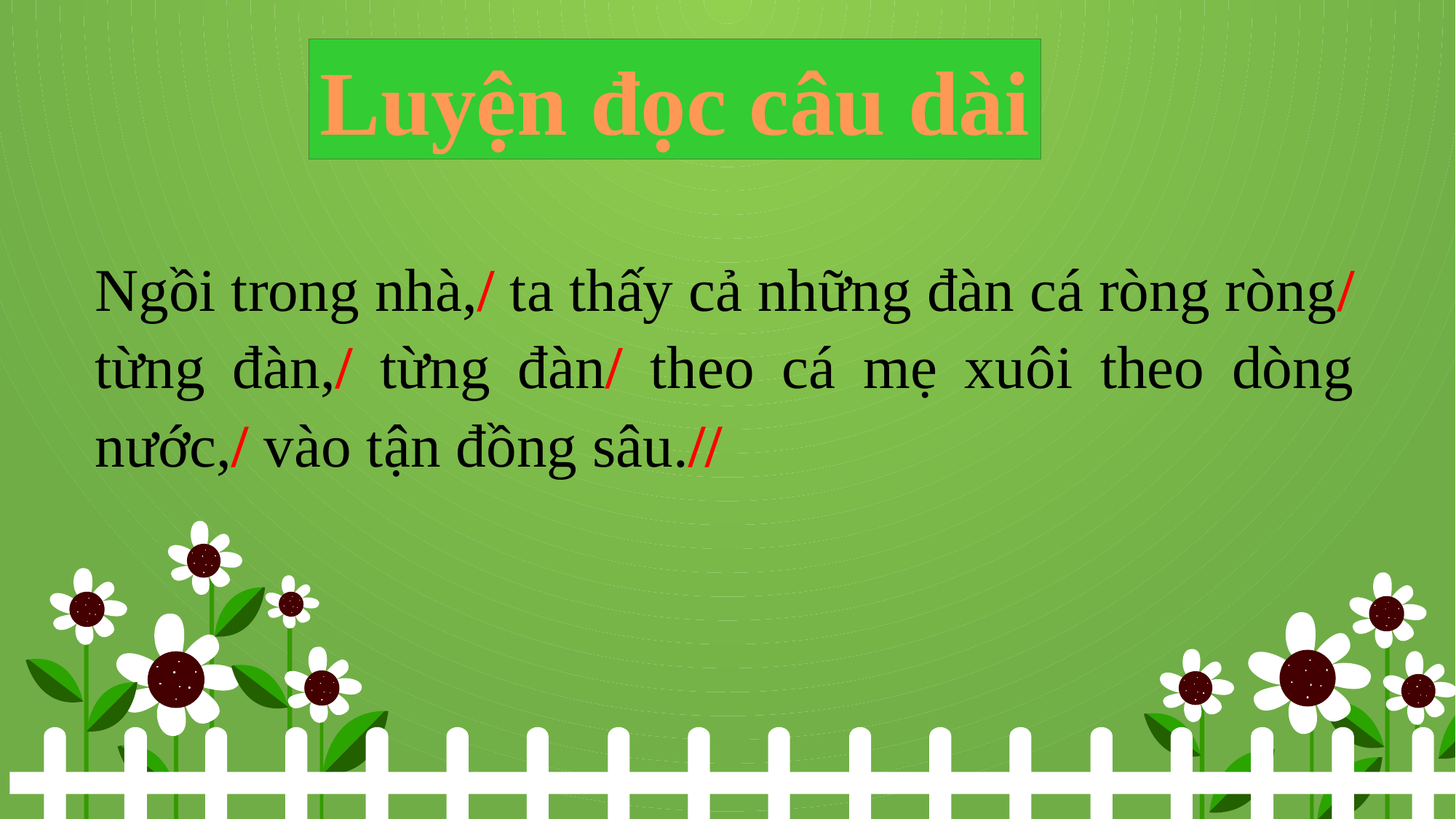

Luyện đọc câu dài
Ngồi trong nhà,/ ta thấy cả những đàn cá ròng ròng/ từng đàn,/ từng đàn/ theo cá mẹ xuôi theo dòng nước,/ vào tận đồng sâu.//